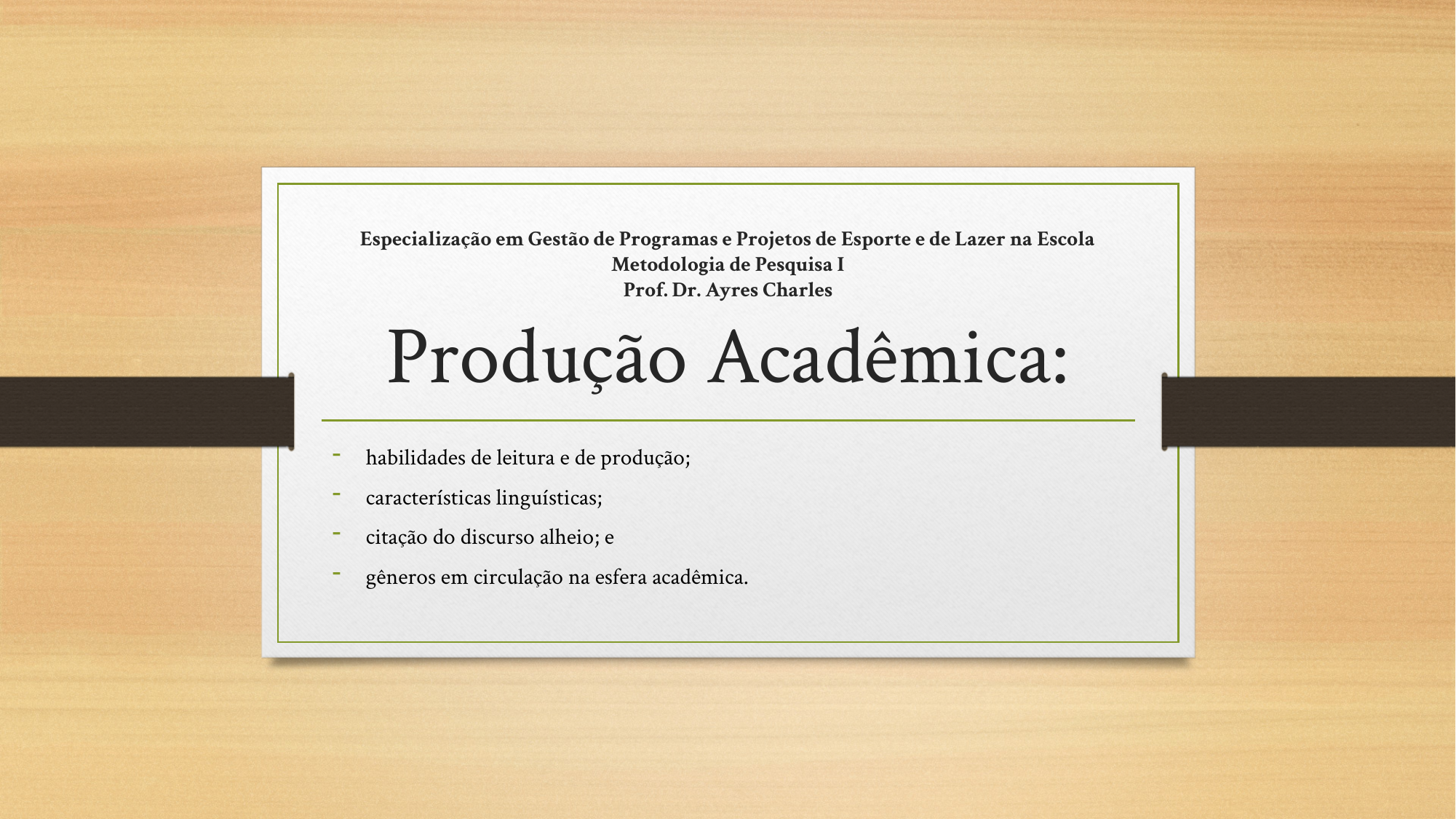

# Especialização em Gestão de Programas e Projetos de Esporte e de Lazer na Escola Metodologia de Pesquisa I Prof. Dr. Ayres Charles Produção Acadêmica:
habilidades de leitura e de produção;
características linguísticas;
citação do discurso alheio; e
gêneros em circulação na esfera acadêmica.